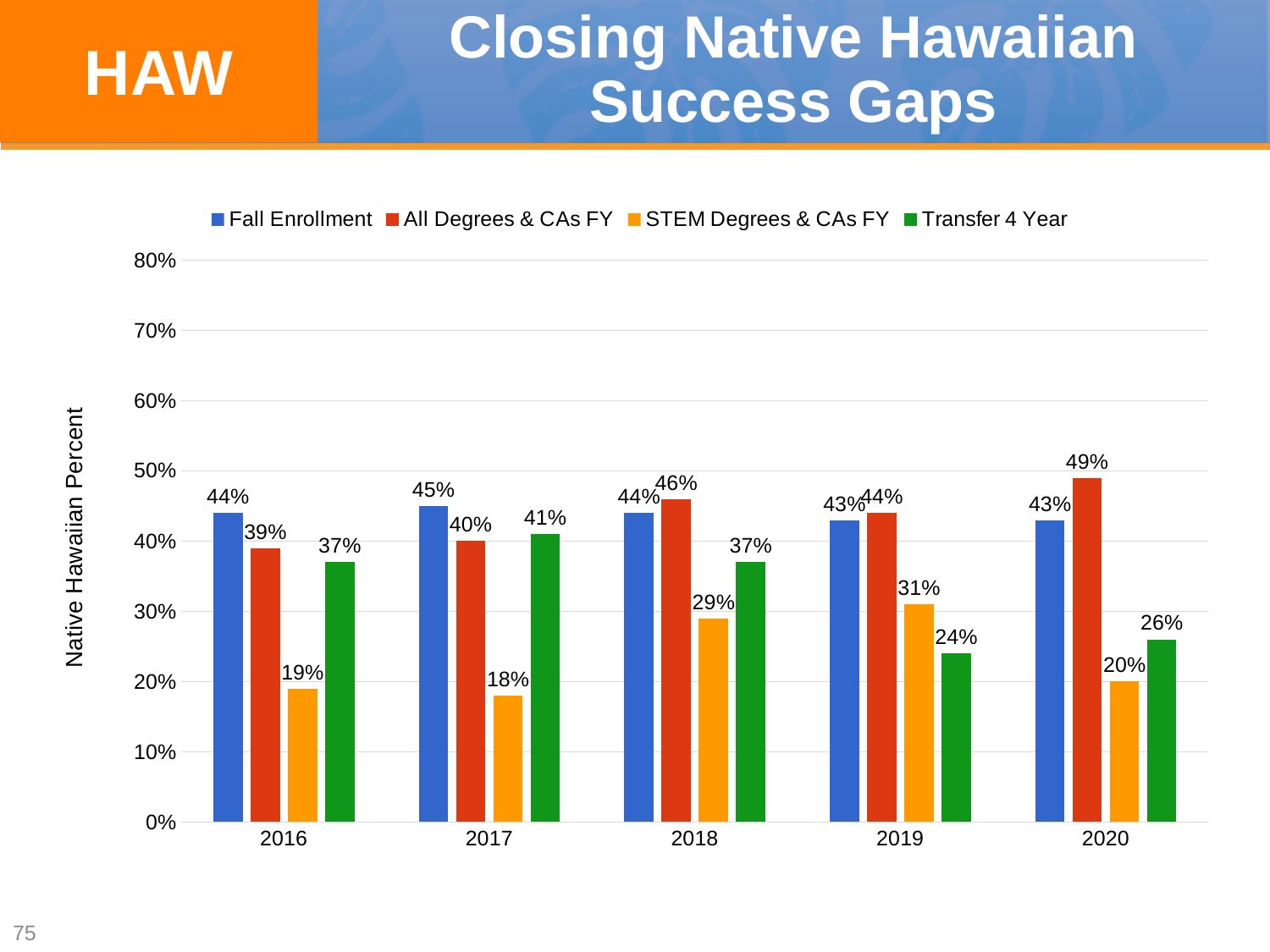

HAW
# Closing Native Hawaiian Success Gaps

### Chart

| Category | Fall Enrollment | All Degrees & CAs FY | STEM Degrees & CAs FY | Transfer 4 Year |
|---|---|---|---|---|
| 2016 | 0.44 | 0.39 | 0.19 | 0.37 |
| 2017 | 0.45 | 0.4 | 0.18 | 0.41 |
| 2018 | 0.44 | 0.46 | 0.29 | 0.37 |
| 2019 | 0.43 | 0.44 | 0.31 | 0.24 |
| 2020 | 0.43 | 0.49 | 0.2 | 0.26 |
75